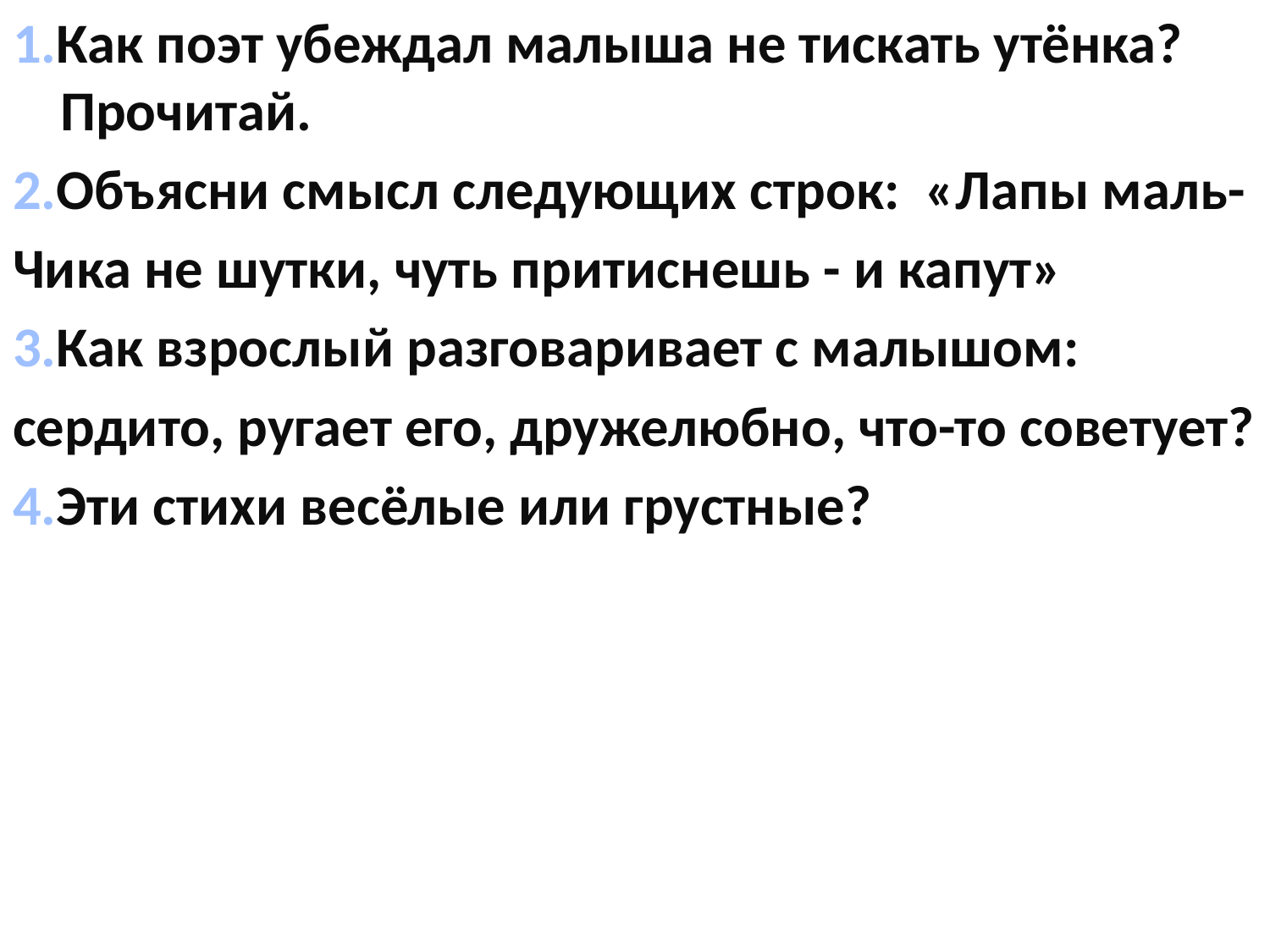

1.Как поэт убеждал малыша не тискать утёнка? Прочитай.
2.Объясни смысл следующих строк:  «Лапы маль-
Чика не шутки, чуть притиснешь - и капут»
3.Как взрослый разговаривает с малышом:
сердито, ругает его, дружелюбно, что-то советует?
4.Эти стихи весёлые или грустные?